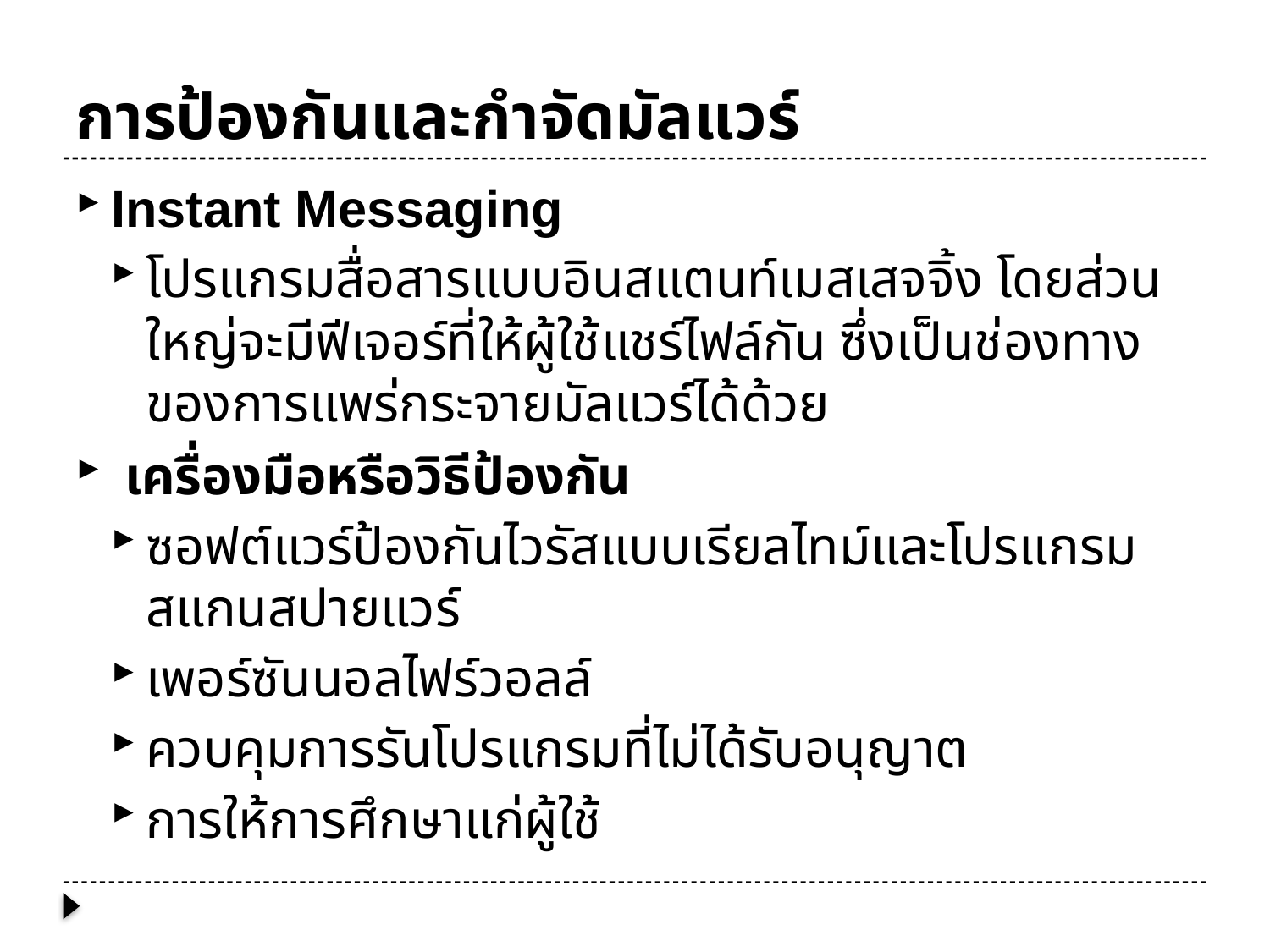

# การป้องกันและกำจัดมัลแวร์
Instant Messaging
โปรแกรมสื่อสารแบบอินสแตนท์เมสเสจจิ้ง โดยส่วนใหญ่จะมีฟีเจอร์ที่ให้ผู้ใช้แชร์ไฟล์กัน ซึ่งเป็นช่องทางของการแพร่กระจายมัลแวร์ได้ด้วย
 เครื่องมือหรือวิธีป้องกัน
ซอฟต์แวร์ป้องกันไวรัสแบบเรียลไทม์และโปรแกรมสแกนสปายแวร์
เพอร์ซันนอลไฟร์วอลล์
ควบคุมการรันโปรแกรมที่ไม่ได้รับอนุญาต
การให้การศึกษาแก่ผู้ใช้